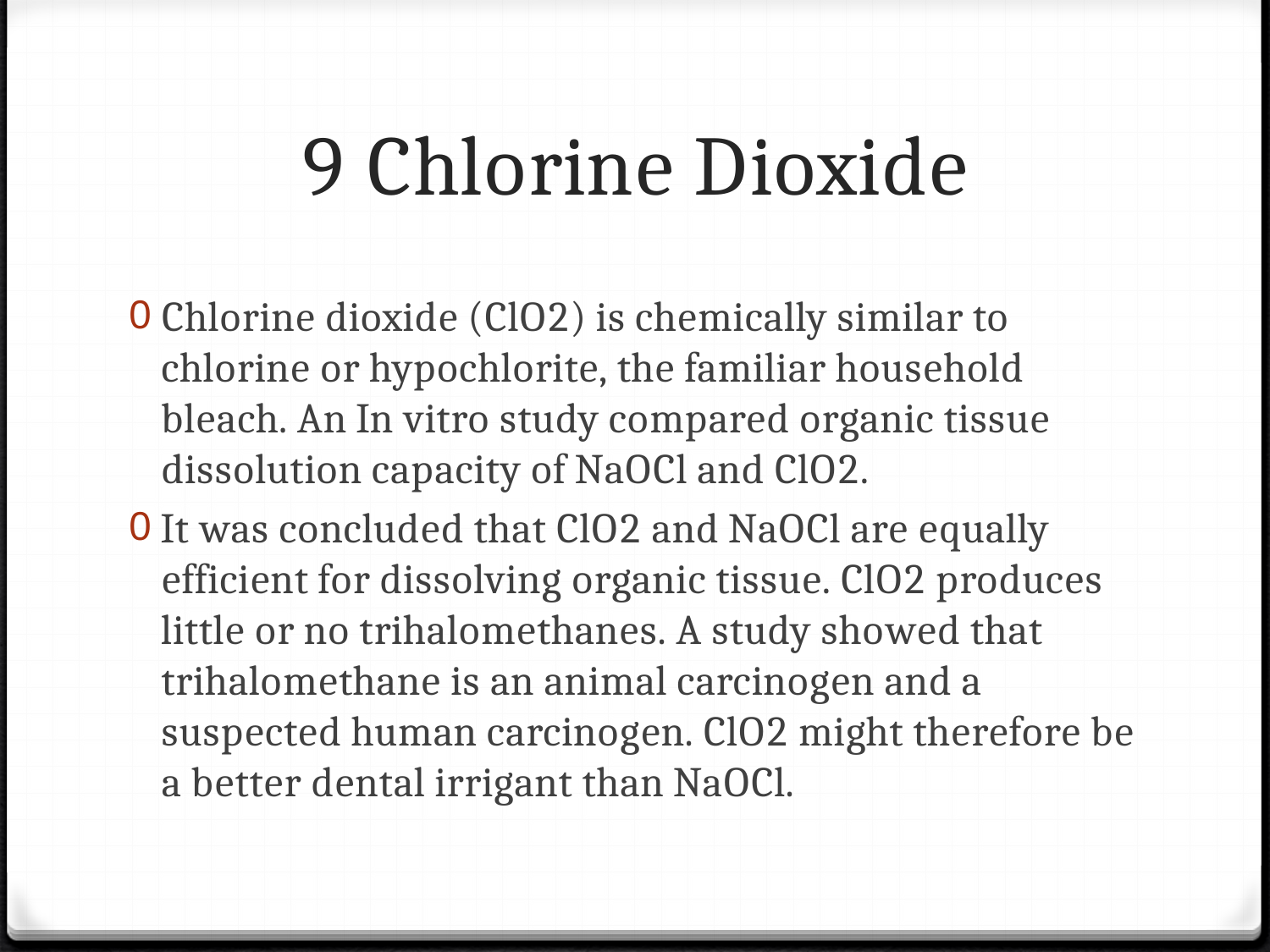

# 9 Chlorine Dioxide
Chlorine dioxide (ClO2) is chemically similar to chlorine or hypochlorite, the familiar household bleach. An In vitro study compared organic tissue dissolution capacity of NaOCl and ClO2.
It was concluded that ClO2 and NaOCl are equally efficient for dissolving organic tissue. ClO2 produces little or no trihalomethanes. A study showed that trihalomethane is an animal carcinogen and a suspected human carcinogen. ClO2 might therefore be a better dental irrigant than NaOCl.